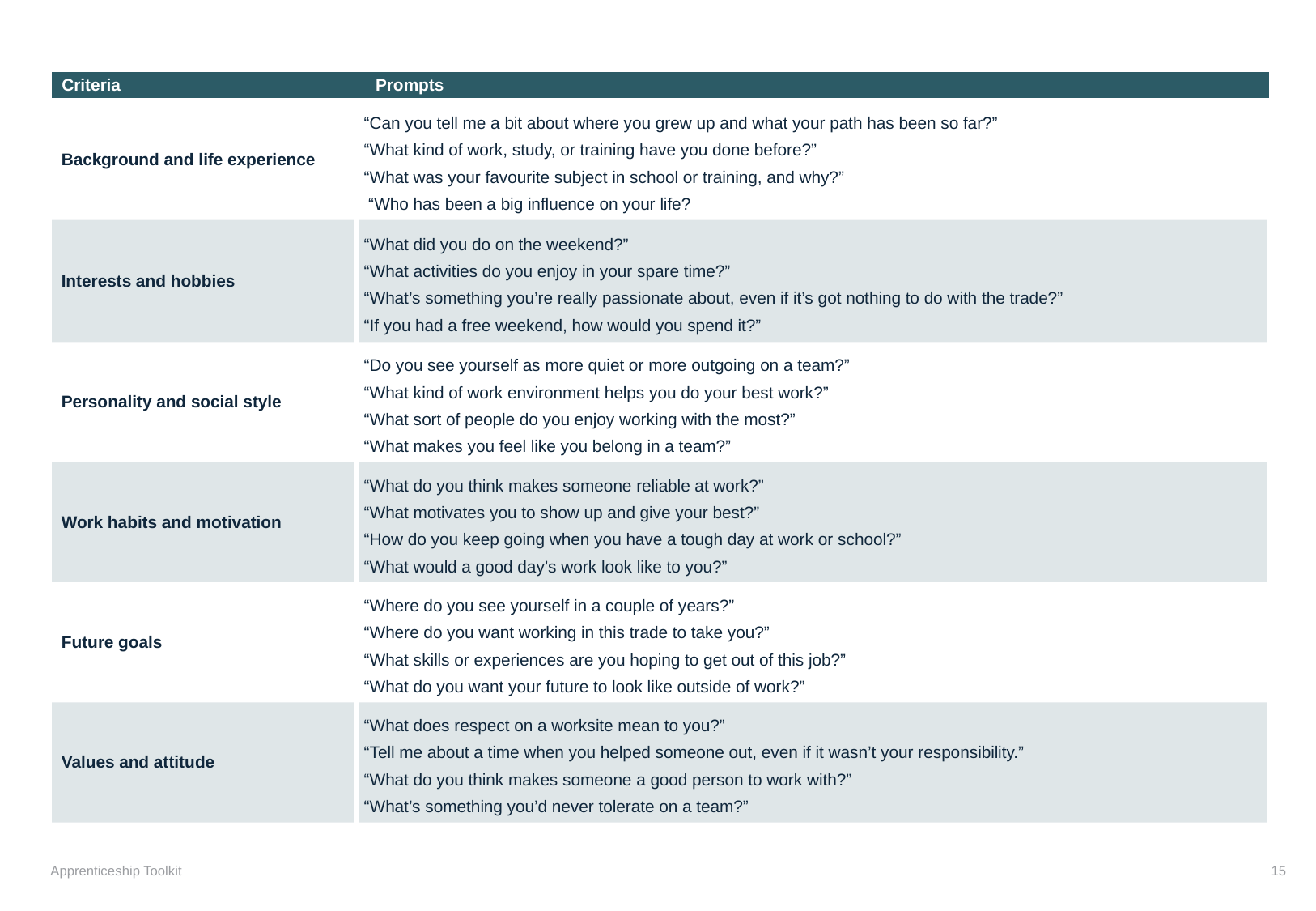

| Criteria | Prompts |
| --- | --- |
| Background and life experience | “Can you tell me a bit about where you grew up and what your path has been so far?” “What kind of work, study, or training have you done before?” “What was your favourite subject in school or training, and why?” “Who has been a big influence on your life? |
| Interests and hobbies | “What did you do on the weekend?”   “What activities do you enjoy in your spare time?”   “What’s something you’re really passionate about, even if it’s got nothing to do with the trade?”   “If you had a free weekend, how would you spend it?” |
| Personality and social style | “Do you see yourself as more quiet or more outgoing on a team?” “What kind of work environment helps you do your best work?” “What sort of people do you enjoy working with the most?” “What makes you feel like you belong in a team?” |
| Work habits and motivation | “What do you think makes someone reliable at work?”   “What motivates you to show up and give your best?”   “How do you keep going when you have a tough day at work or school?”   “What would a good day’s work look like to you?” |
| Future goals | “Where do you see yourself in a couple of years?”   “Where do you want working in this trade to take you?”   “What skills or experiences are you hoping to get out of this job?”   “What do you want your future to look like outside of work?” |
| Values and attitude | “What does respect on a worksite mean to you?”   “Tell me about a time when you helped someone out, even if it wasn’t your responsibility.”   “What do you think makes someone a good person to work with?”   “What’s something you’d never tolerate on a team?” |
Apprenticeship Toolkit
15